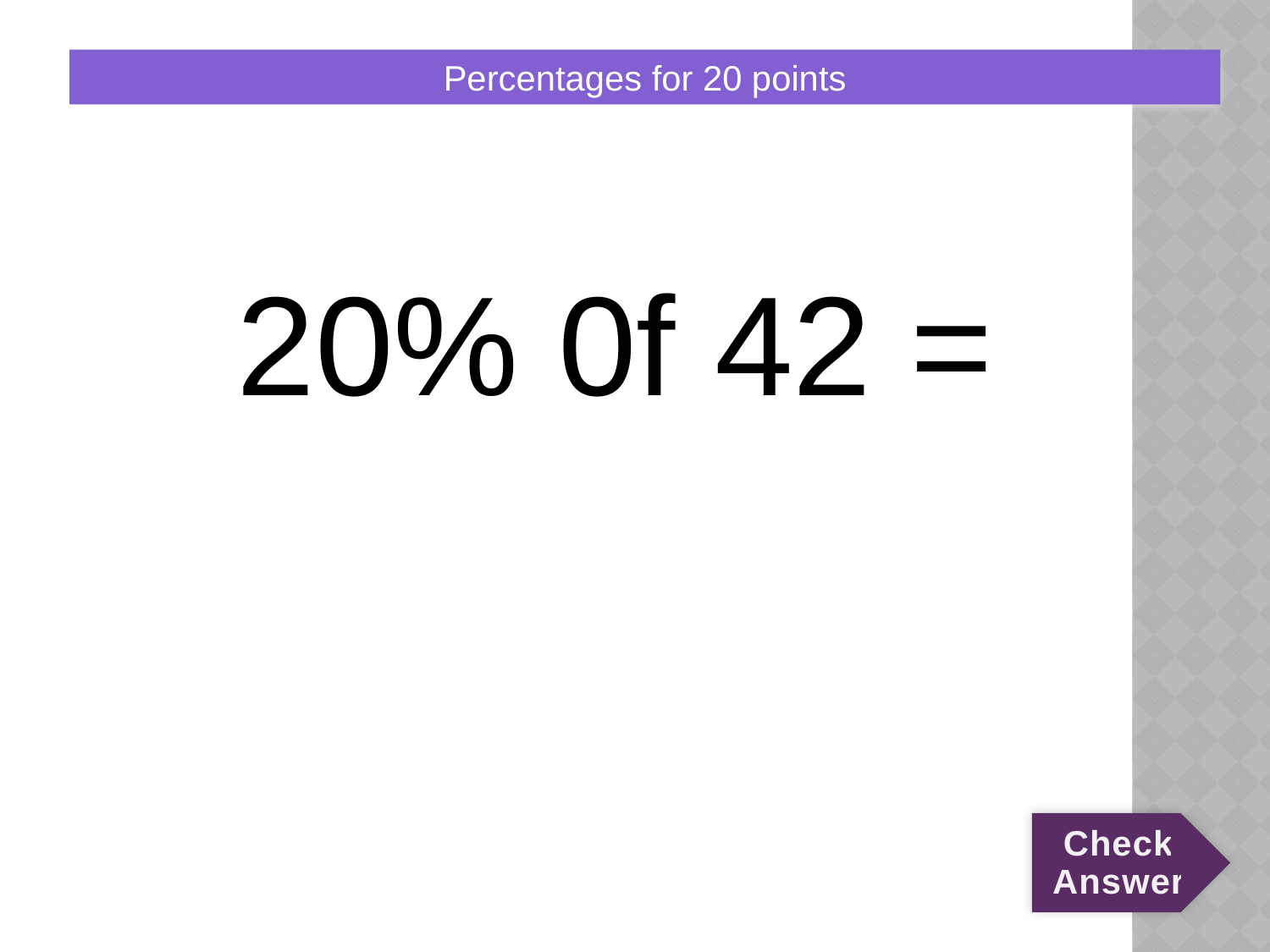

# 5:20:Q
Percentages for 20 points
20% 0f 42 =
Check Answer